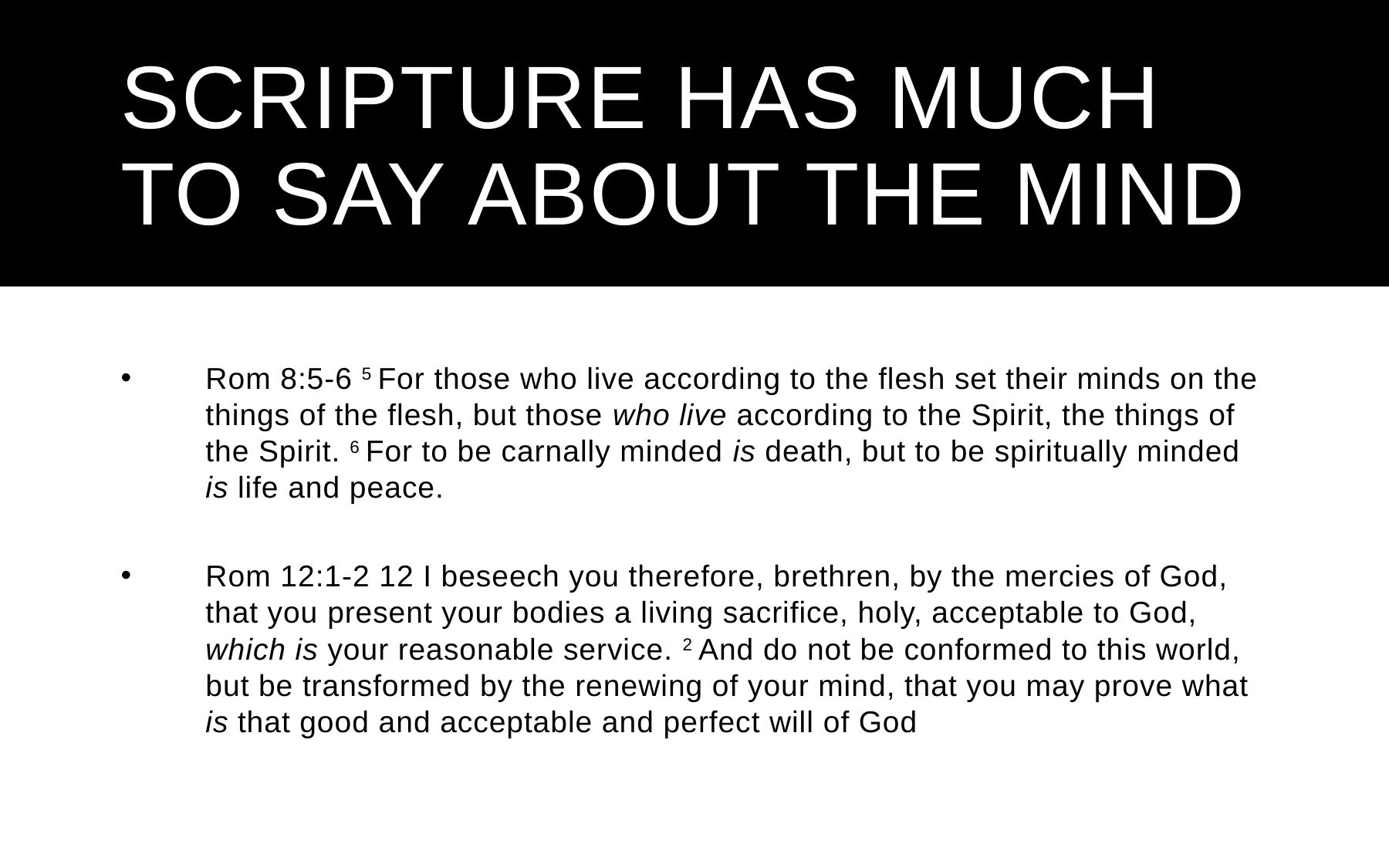

# Scripture has much to say about the mind

Rom 8:5-6 5 For those who live according to the flesh set their minds on the things of the flesh, but those who live according to the Spirit, the things of the Spirit. 6 For to be carnally minded is death, but to be spiritually minded is life and peace.

Rom 12:1-2 12 I beseech you therefore, brethren, by the mercies of God, that you present your bodies a living sacrifice, holy, acceptable to God, which is your reasonable service. 2 And do not be conformed to this world, but be transformed by the renewing of your mind, that you may prove what is that good and acceptable and perfect will of God